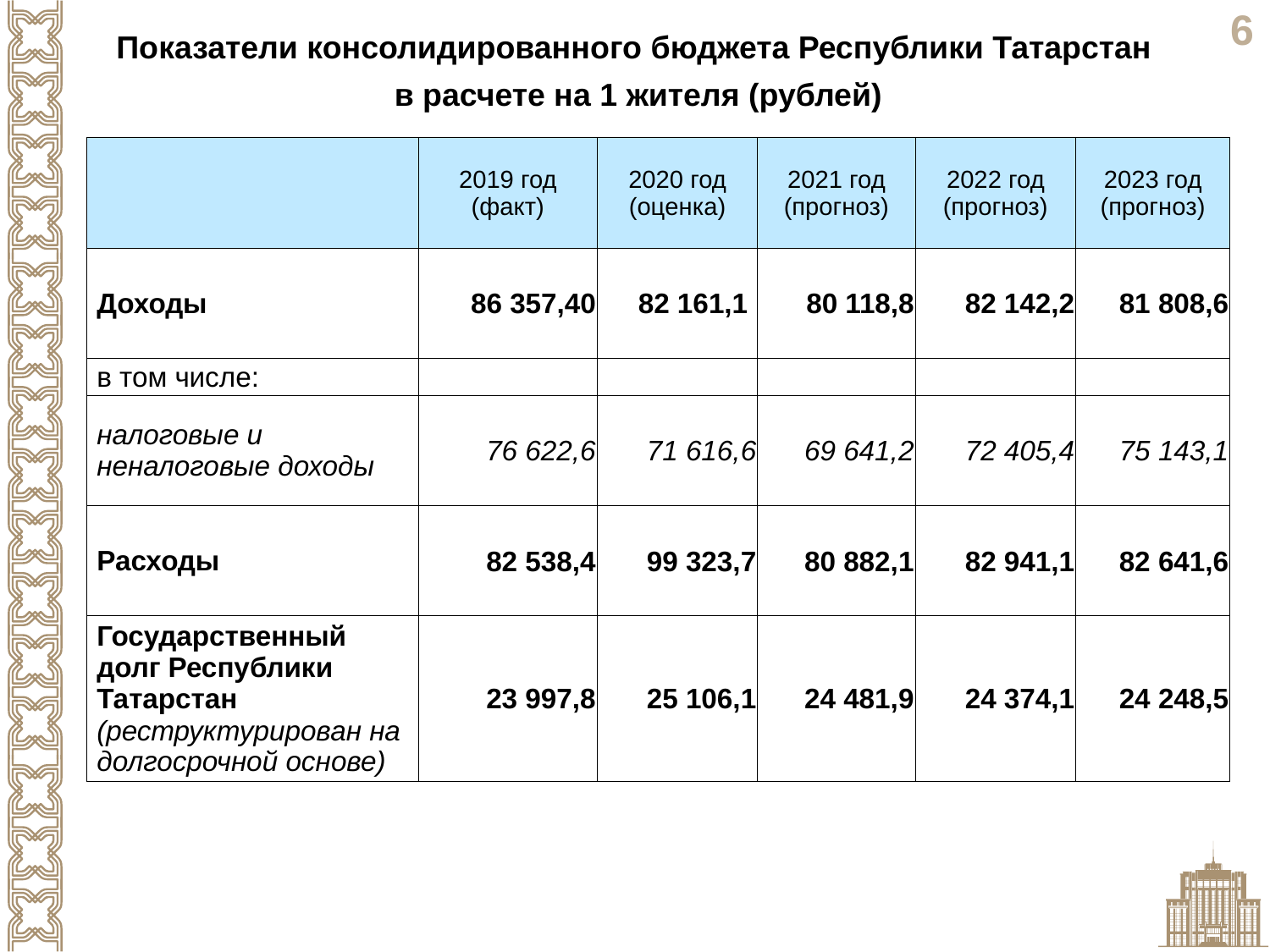

Показатели консолидированного бюджета Республики Татарстан
в расчете на 1 жителя (рублей)
|  | 2019 год (факт) | 2020 год (оценка) | 2021 год (прогноз) | 2022 год (прогноз) | 2023 год (прогноз) |
| --- | --- | --- | --- | --- | --- |
| Доходы | 86 357,40 | 82 161,1 | 80 118,8 | 82 142,2 | 81 808,6 |
| в том числе: |  |  |  |  |  |
| налоговые и неналоговые доходы | 76 622,6 | 71 616,6 | 69 641,2 | 72 405,4 | 75 143,1 |
| Расходы | 82 538,4 | 99 323,7 | 80 882,1 | 82 941,1 | 82 641,6 |
| Государственный долг Республики Татарстан (реструктурирован на долгосрочной основе) | 23 997,8 | 25 106,1 | 24 481,9 | 24 374,1 | 24 248,5 |